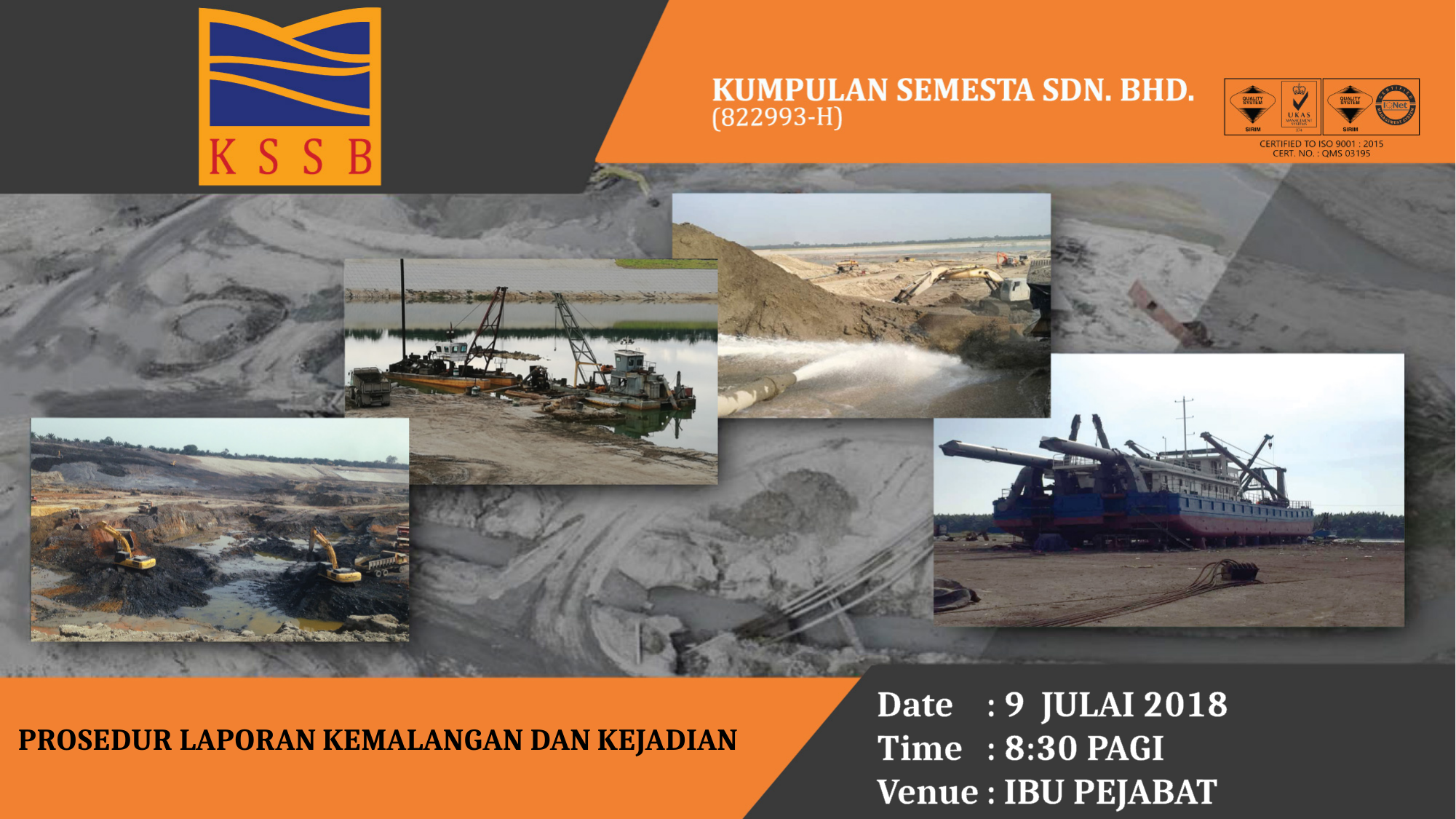

Date	: 9  JULAI 2018
Time	: 8:30 PAGI
Venue	: IBU PEJABAT
PROSEDUR LAPORAN KEMALANGAN DAN KEJADIAN